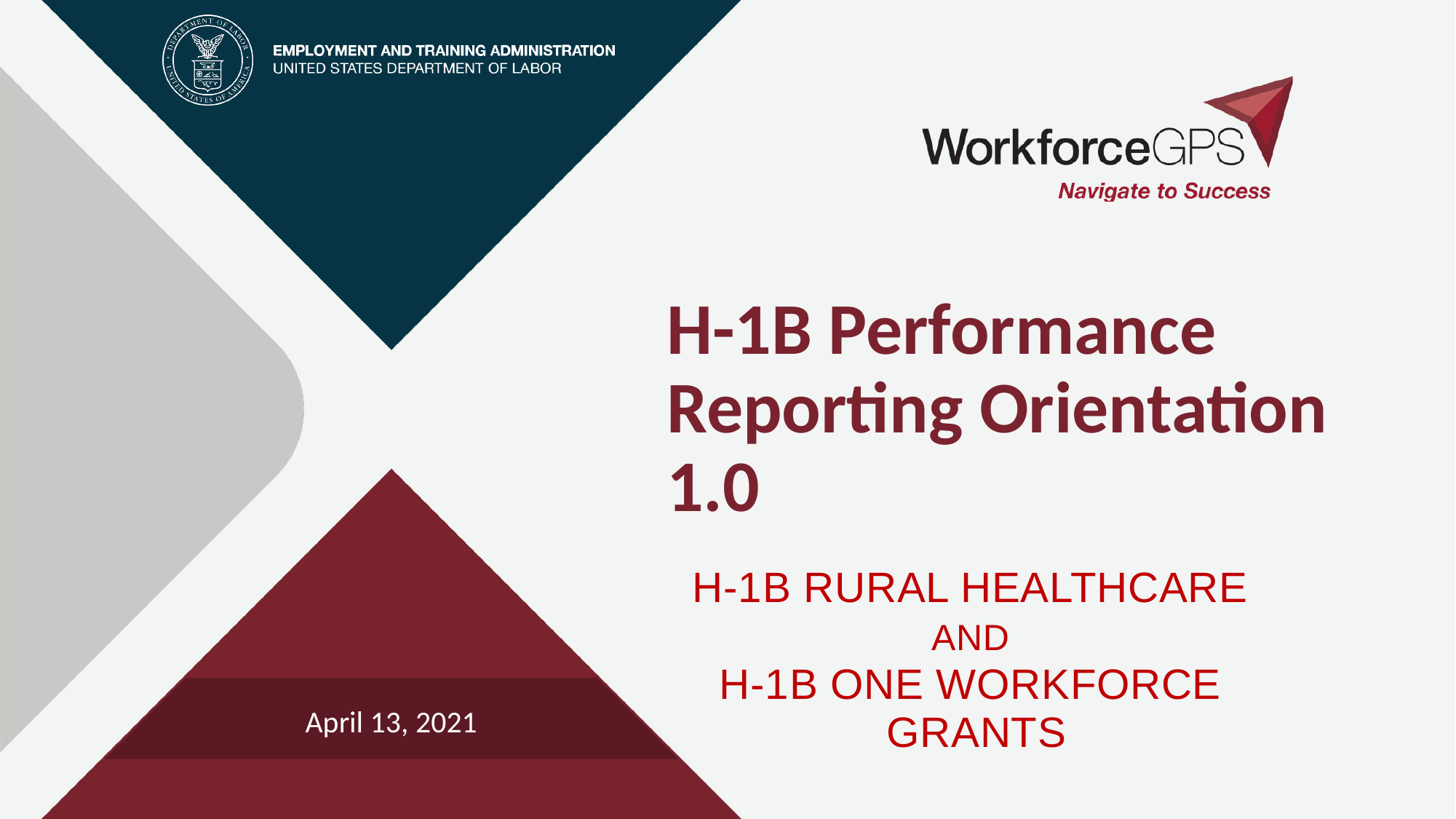

# H-1B Performance Reporting Orientation 1.0
H-1B Rural Healthcare
and
H-1B One Workforce
Grants
April 13, 2021